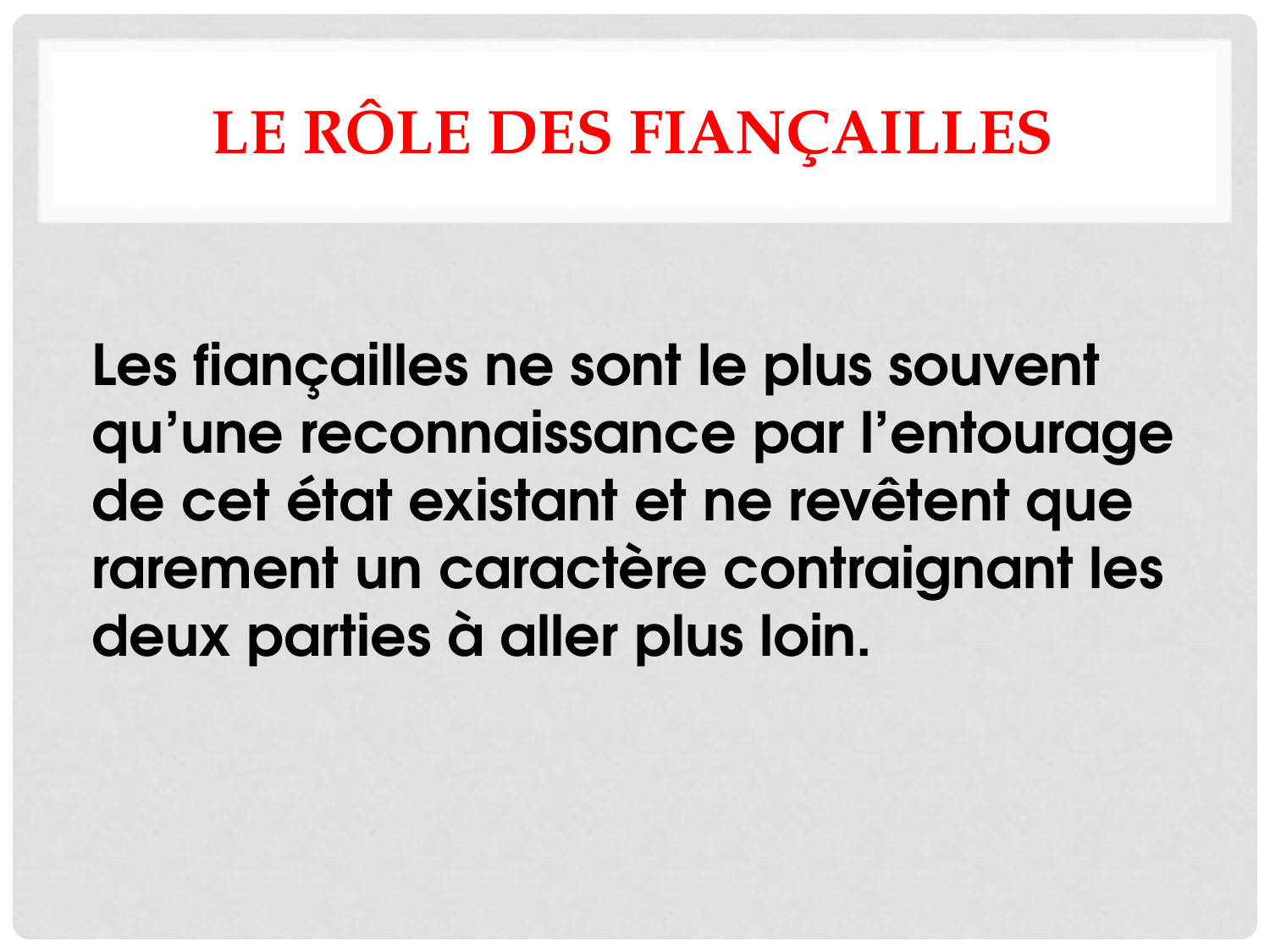

# Le rôle des fiançailles

Les fiançailles ne sont le plus souvent qu’une reconnaissance par l’entourage de cet état existant et ne revêtent que rarement un caractère contraignant les deux parties à aller plus loin.